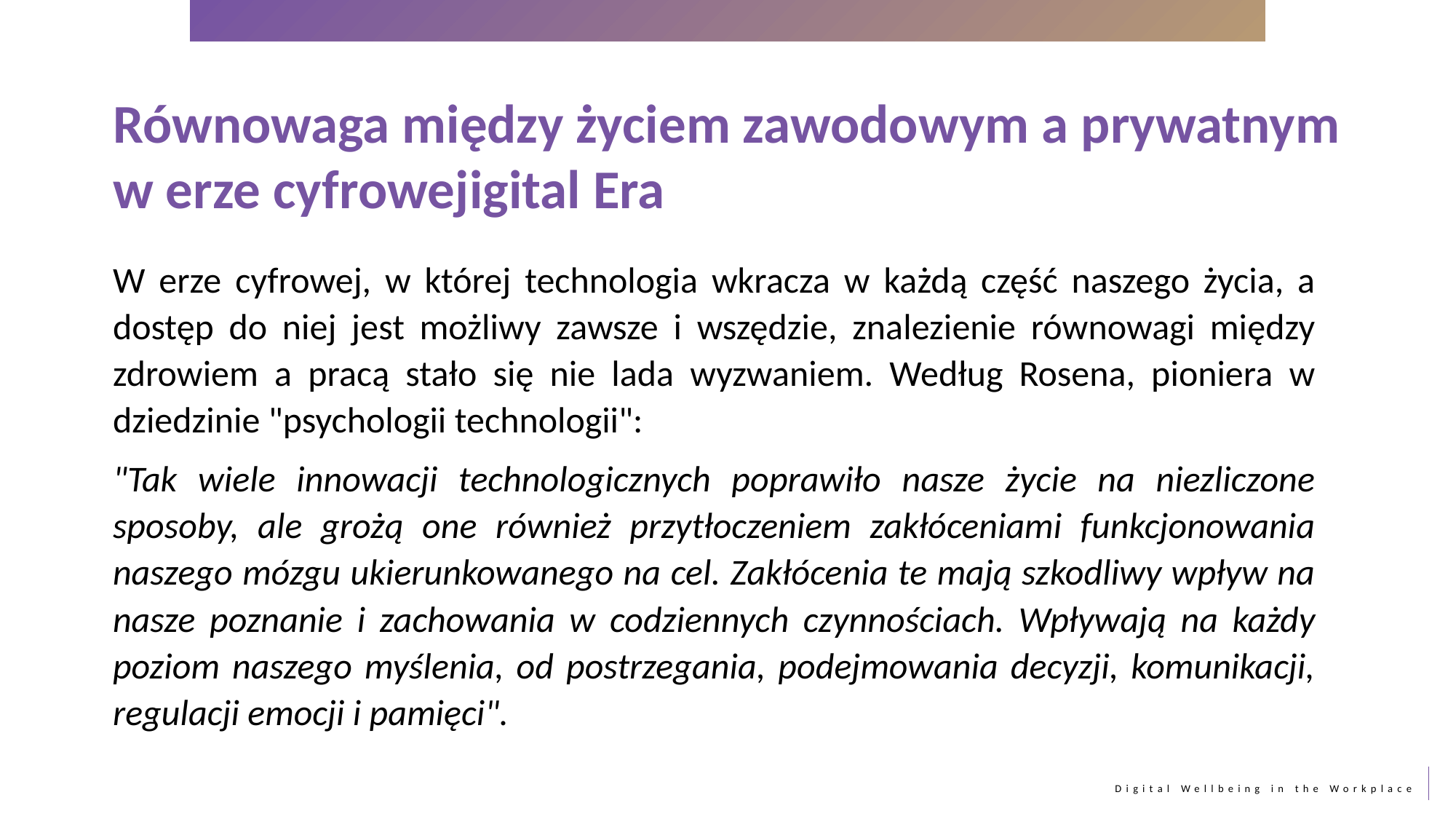

Równowaga między życiem zawodowym a prywatnym w erze cyfrowejigital Era

W erze cyfrowej, w której technologia wkracza w każdą część naszego życia, a dostęp do niej jest możliwy zawsze i wszędzie, znalezienie równowagi między zdrowiem a pracą stało się nie lada wyzwaniem. Według Rosena, pioniera w dziedzinie "psychologii technologii":
"Tak wiele innowacji technologicznych poprawiło nasze życie na niezliczone sposoby, ale grożą one również przytłoczeniem zakłóceniami funkcjonowania naszego mózgu ukierunkowanego na cel. Zakłócenia te mają szkodliwy wpływ na nasze poznanie i zachowania w codziennych czynnościach. Wpływają na każdy poziom naszego myślenia, od postrzegania, podejmowania decyzji, komunikacji, regulacji emocji i pamięci".